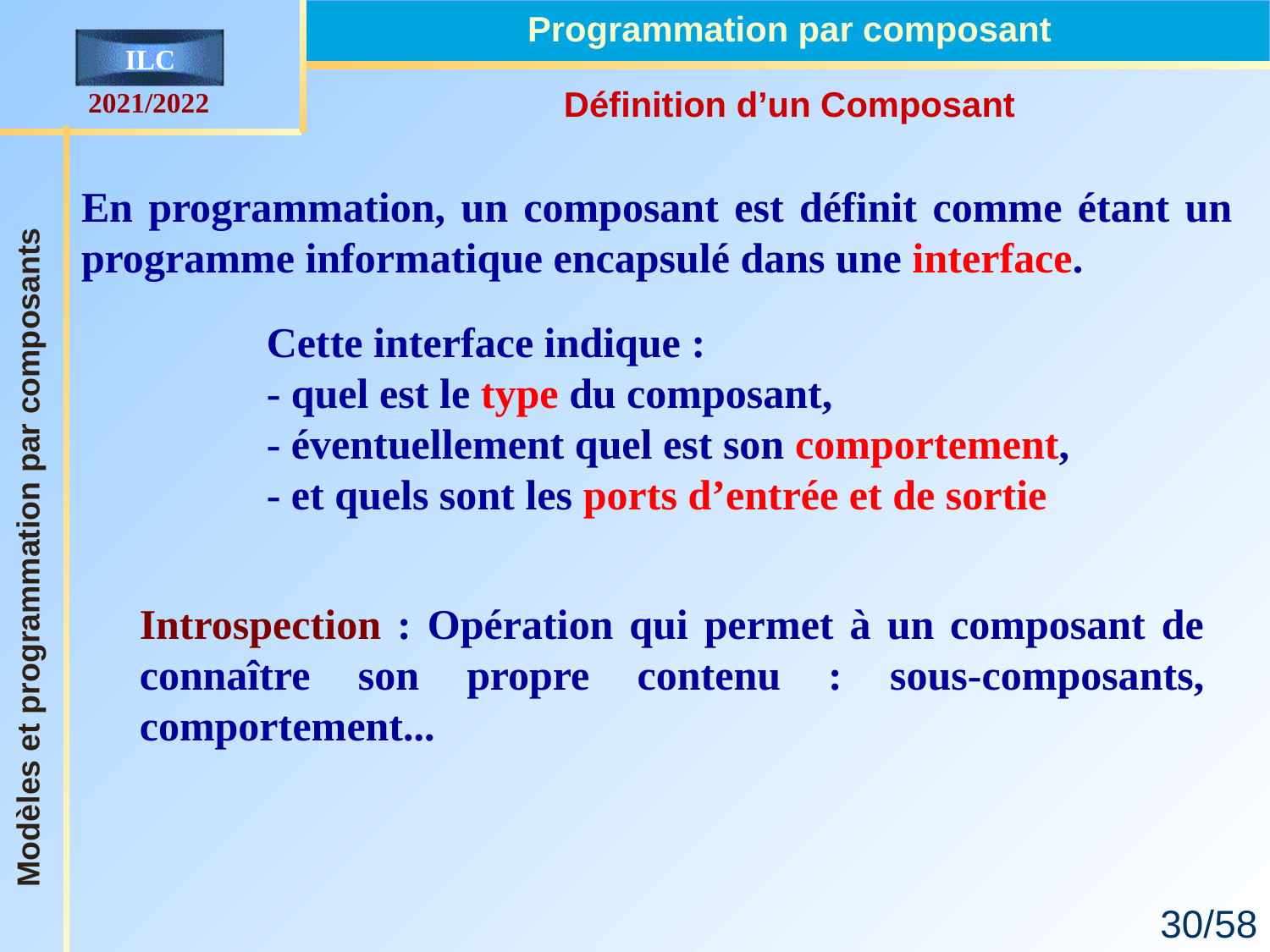

Programmation par composant
Définition d’un Composant
En programmation, un composant est définit comme étant un programme informatique encapsulé dans une interface.
		Cette interface indique :
		- quel est le type du composant,
		- éventuellement quel est son comportement,
		- et quels sont les ports d’entrée et de sortie
Introspection : Opération qui permet à un composant de connaître son propre contenu : sous-composants, comportement...